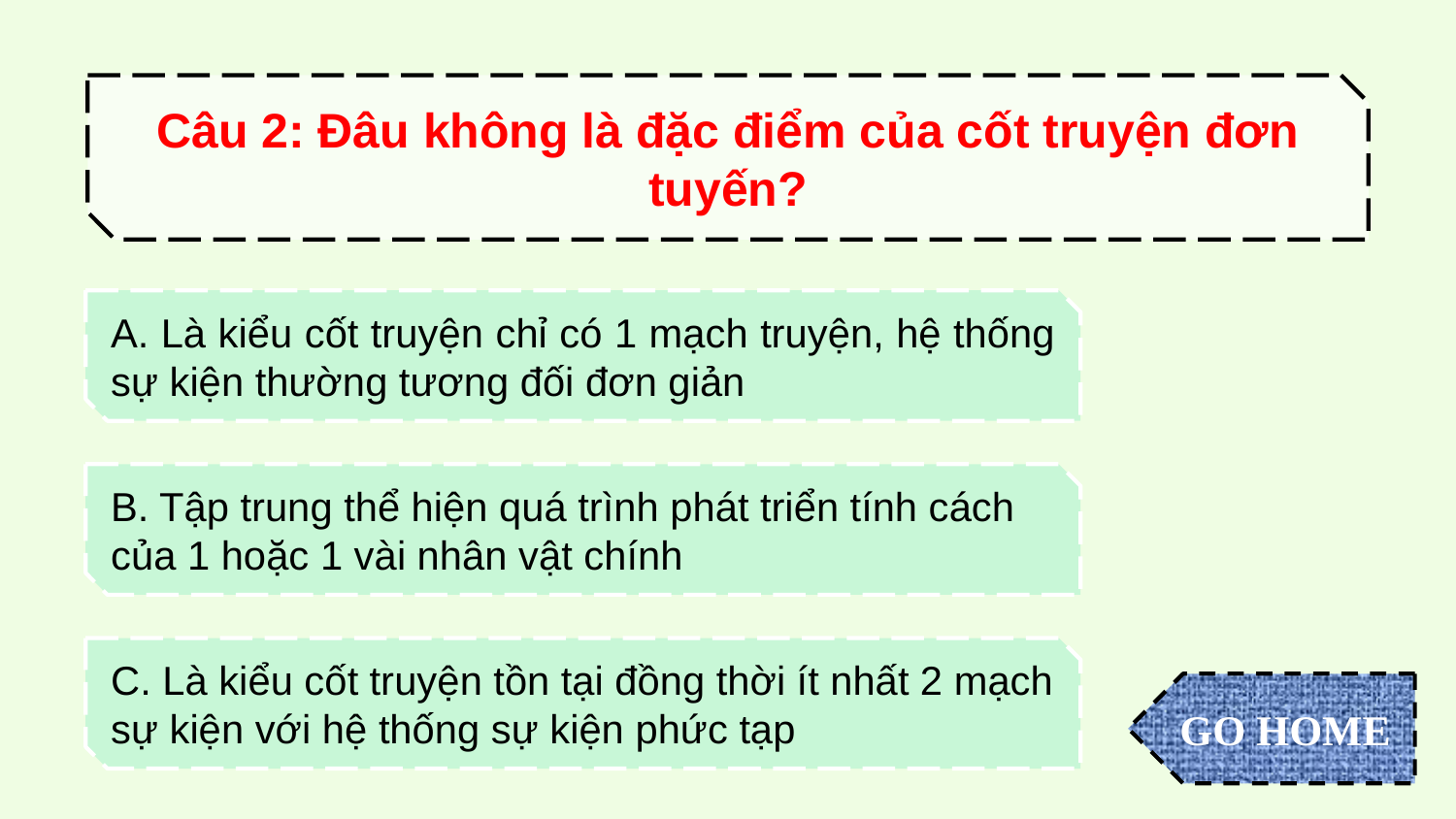

Câu 2: Đâu không là đặc điểm của cốt truyện đơn tuyến?
A. Là kiểu cốt truyện chỉ có 1 mạch truyện, hệ thống sự kiện thường tương đối đơn giản
B. Tập trung thể hiện quá trình phát triển tính cách của 1 hoặc 1 vài nhân vật chính
C. Là kiểu cốt truyện tồn tại đồng thời ít nhất 2 mạch sự kiện với hệ thống sự kiện phức tạp
GO HOME